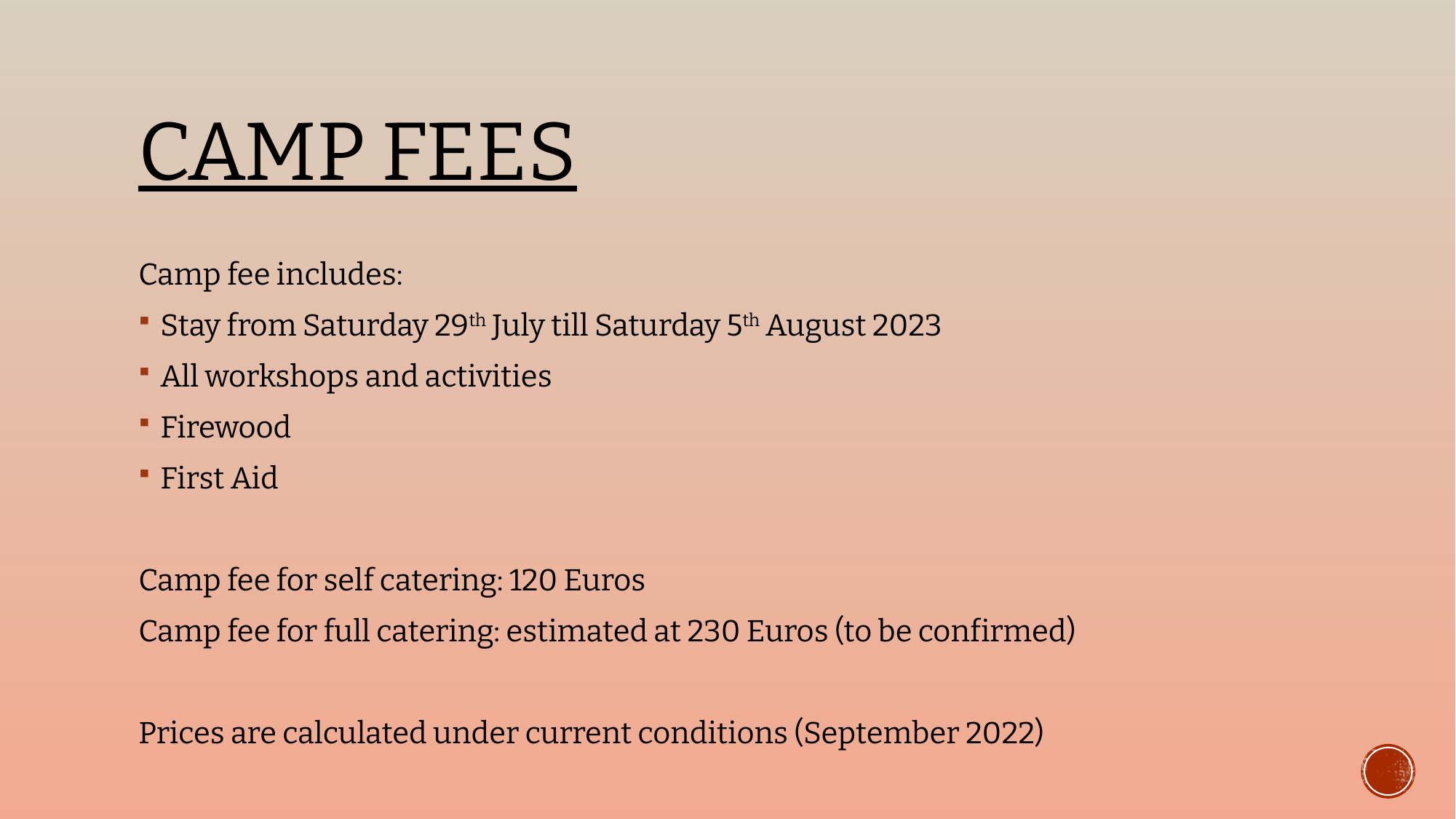

# Camp Fees
Camp fee includes:
Stay from Saturday 29th July till Saturday 5th August 2023
All workshops and activities
Firewood
First Aid

Camp fee for self catering: 120 Euros
Camp fee for full catering: estimated at 230 Euros (to be confirmed)

Prices are calculated under current conditions (September 2022)